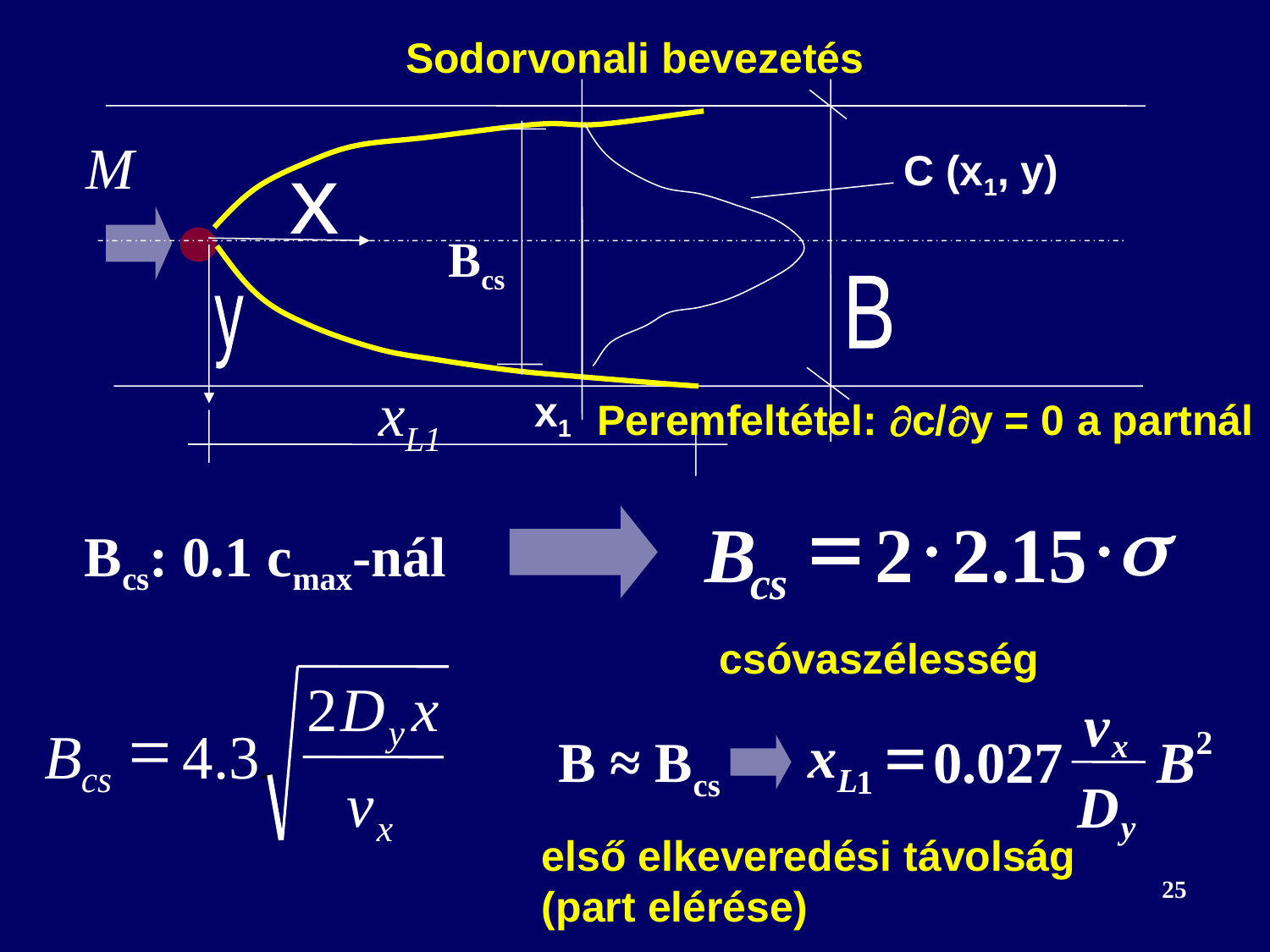

Sodorvonali bevezetés

M

C (x1, y)

x

Bcs

B
y

xL1
x1
Peremfeltétel: ∂c/∂y = 0 a partnál

=
⋅
⋅
σ

B
2
2
.
15
cs
csóvaszélesség

Bcs: 0.1 cmax-nál

2
D
x
y
=
B
4
.
3
cs

v

x

v
=
B ≈ Bcs
xL
2
x
0
.
027
B

1

D
y
első elkeveredési távolság (part elérése)
25